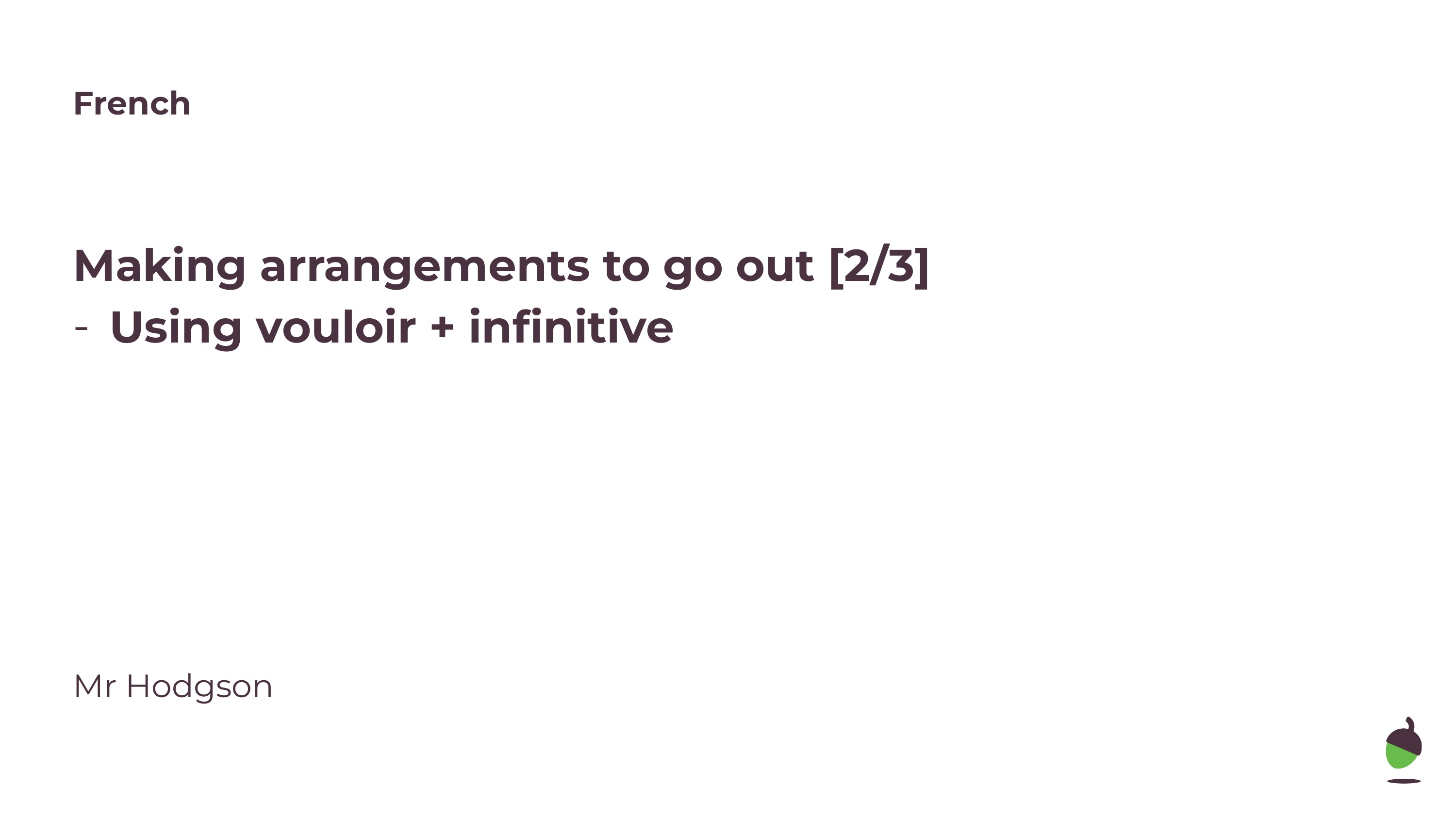

French
Making arrangements to go out [2/3]
Using vouloir + infinitive
Mr Hodgson